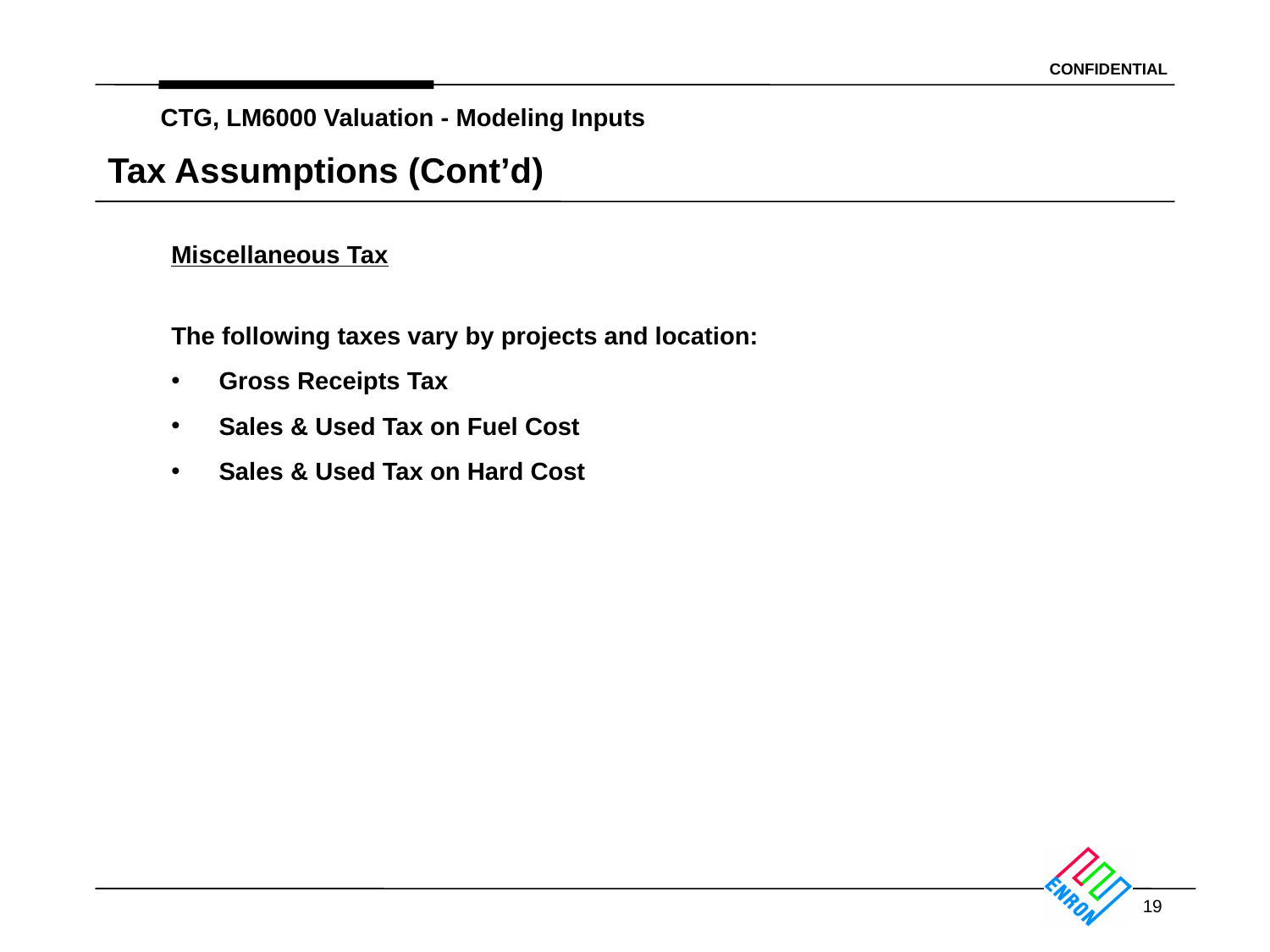

CTG, LM6000 Valuation - Modeling Inputs
Tax Assumptions (Cont’d)
# Miscellaneous Tax

The following taxes vary by projects and location:
Gross Receipts Tax
Sales & Used Tax on Fuel Cost
Sales & Used Tax on Hard Cost

19